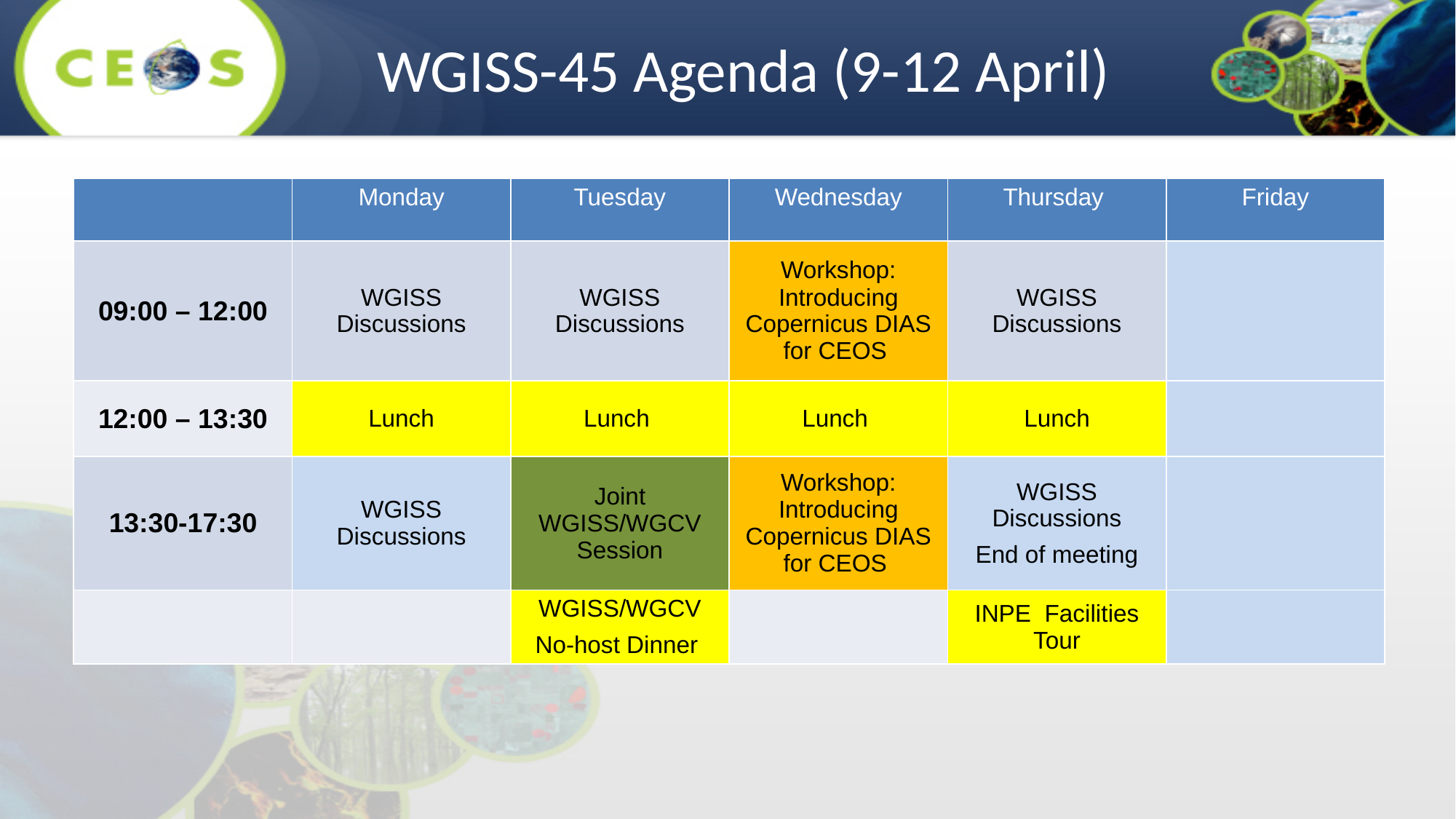

WGISS-45 Agenda (9-12 April)
|  | Monday | Tuesday | Wednesday | Thursday | Friday |
| --- | --- | --- | --- | --- | --- |
| 09:00 – 12:00 | WGISS Discussions | WGISS Discussions | Workshop: Introducing Copernicus DIAS for CEOS | WGISS Discussions |  |
| 12:00 – 13:30 | Lunch | Lunch | Lunch | Lunch |  |
| 13:30-17:30 | WGISS Discussions | Joint WGISS/WGCV Session | Workshop: Introducing Copernicus DIAS for CEOS | WGISS Discussions End of meeting |  |
|  |  | WGISS/WGCV No-host Dinner |  | INPE Facilities Tour |  |